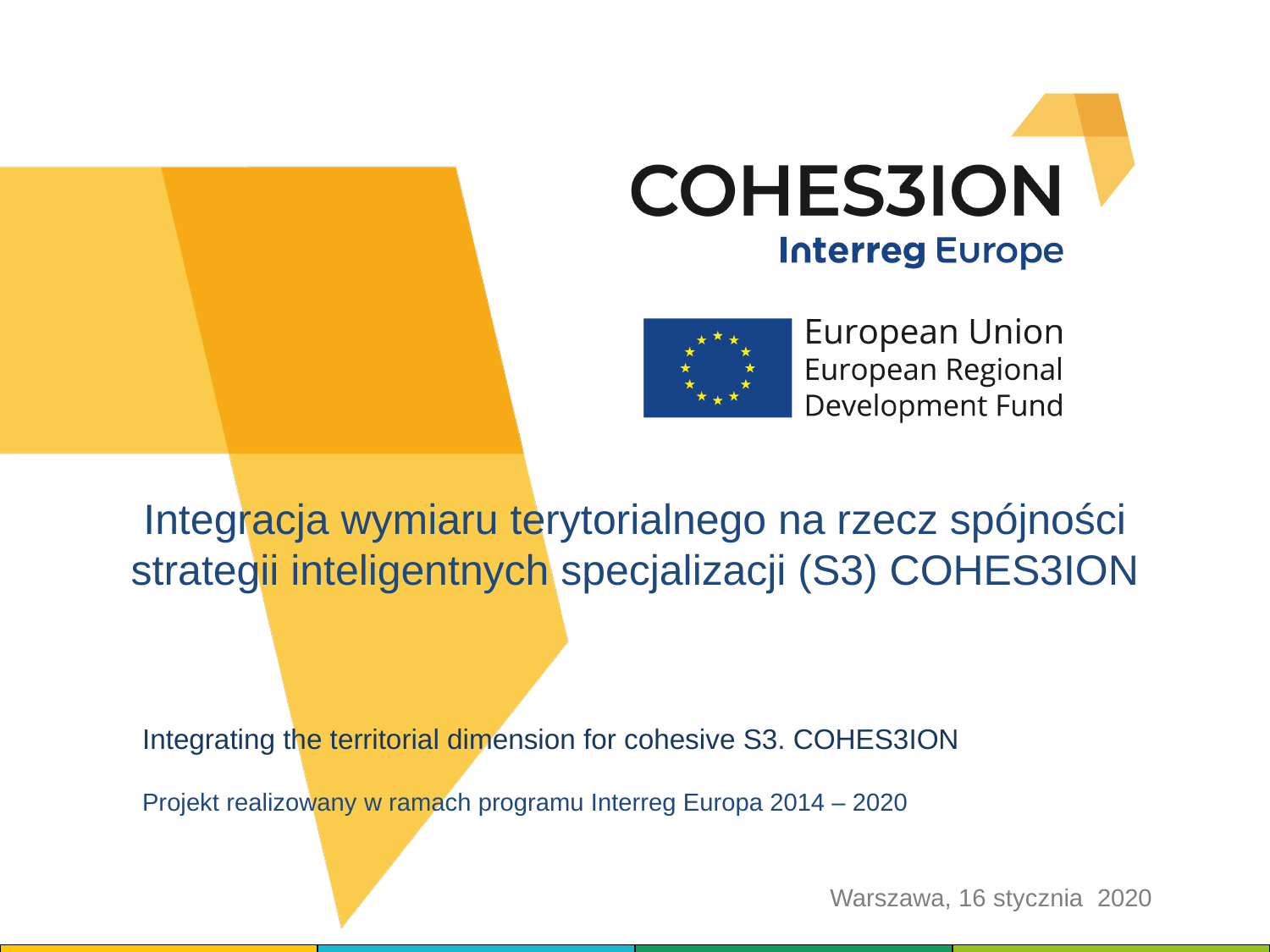

# Integracja wymiaru terytorialnego na rzecz spójności strategii inteligentnych specjalizacji (S3) COHES3ION

Integrating the territorial dimension for cohesive S3. COHES3ION

Projekt realizowany w ramach programu Interreg Europa 2014 – 2020

Warszawa, 16 stycznia  2020